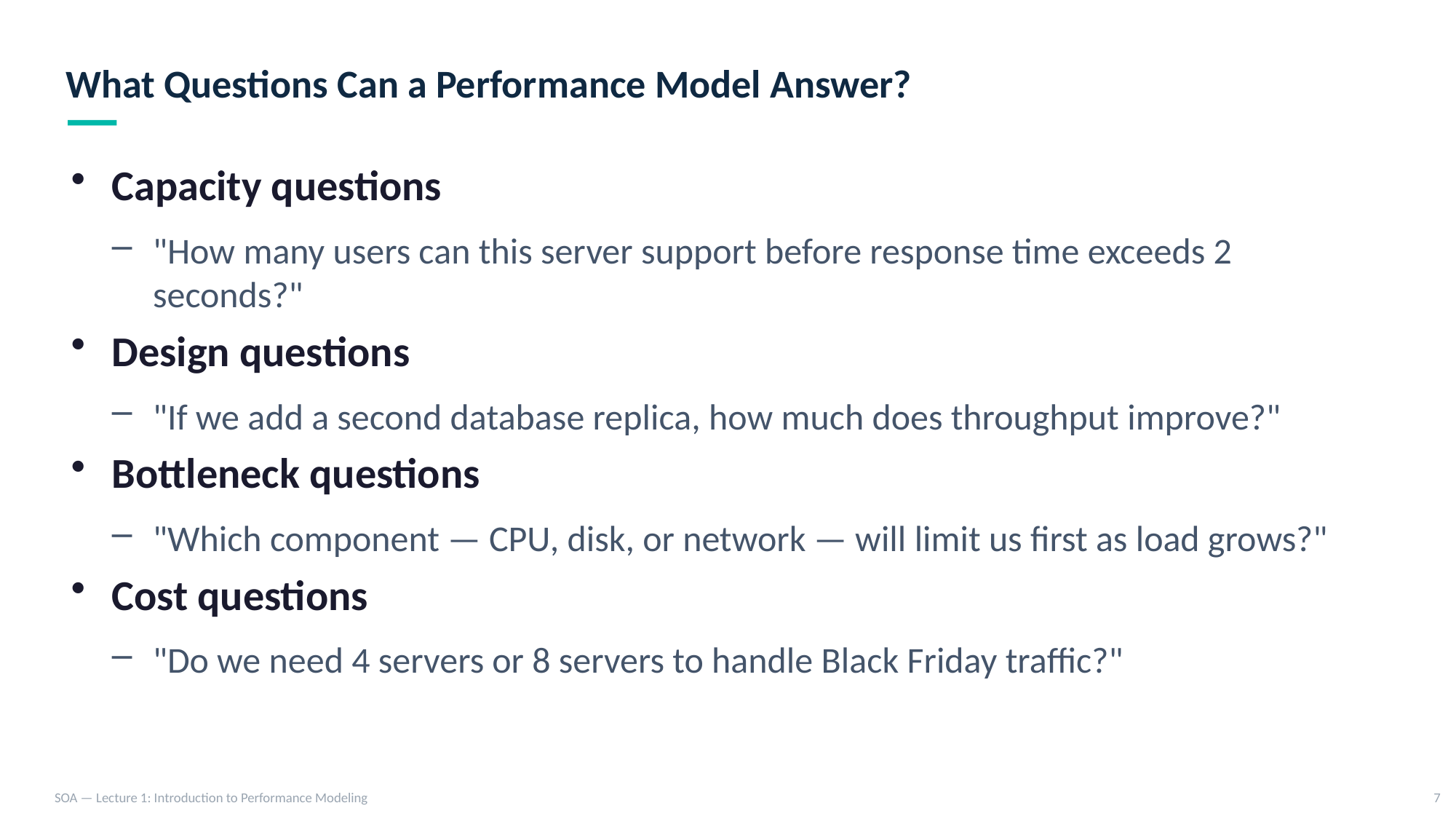

What Questions Can a Performance Model Answer?

Capacity questions
"How many users can this server support before response time exceeds 2 seconds?"
Design questions
"If we add a second database replica, how much does throughput improve?"
Bottleneck questions
"Which component — CPU, disk, or network — will limit us first as load grows?"
Cost questions
"Do we need 4 servers or 8 servers to handle Black Friday traffic?"
SOA — Lecture 1: Introduction to Performance Modeling
7